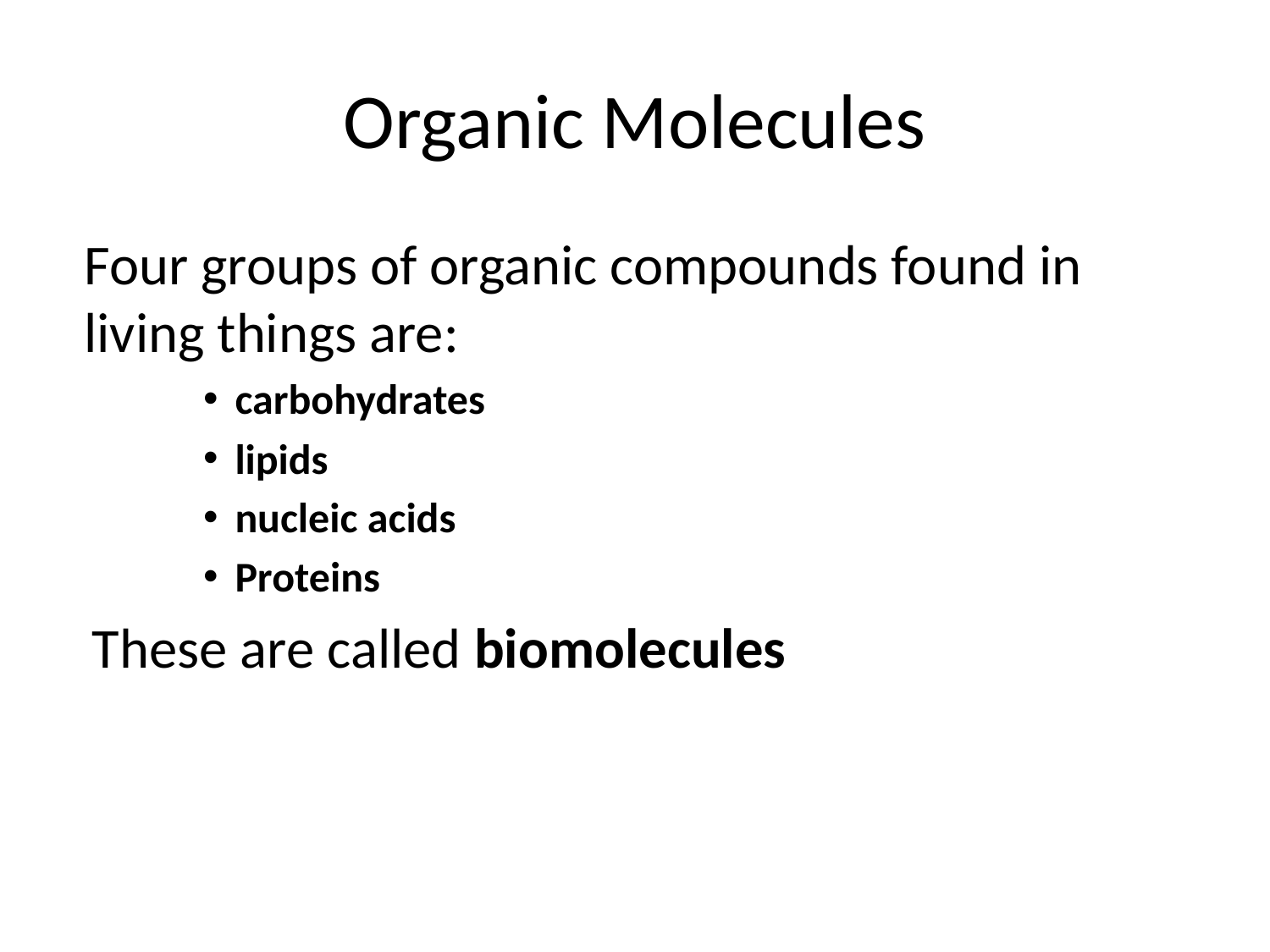

# Organic Molecules
Four groups of organic compounds found in living things are:
carbohydrates
lipids
nucleic acids
Proteins
These are called biomolecules